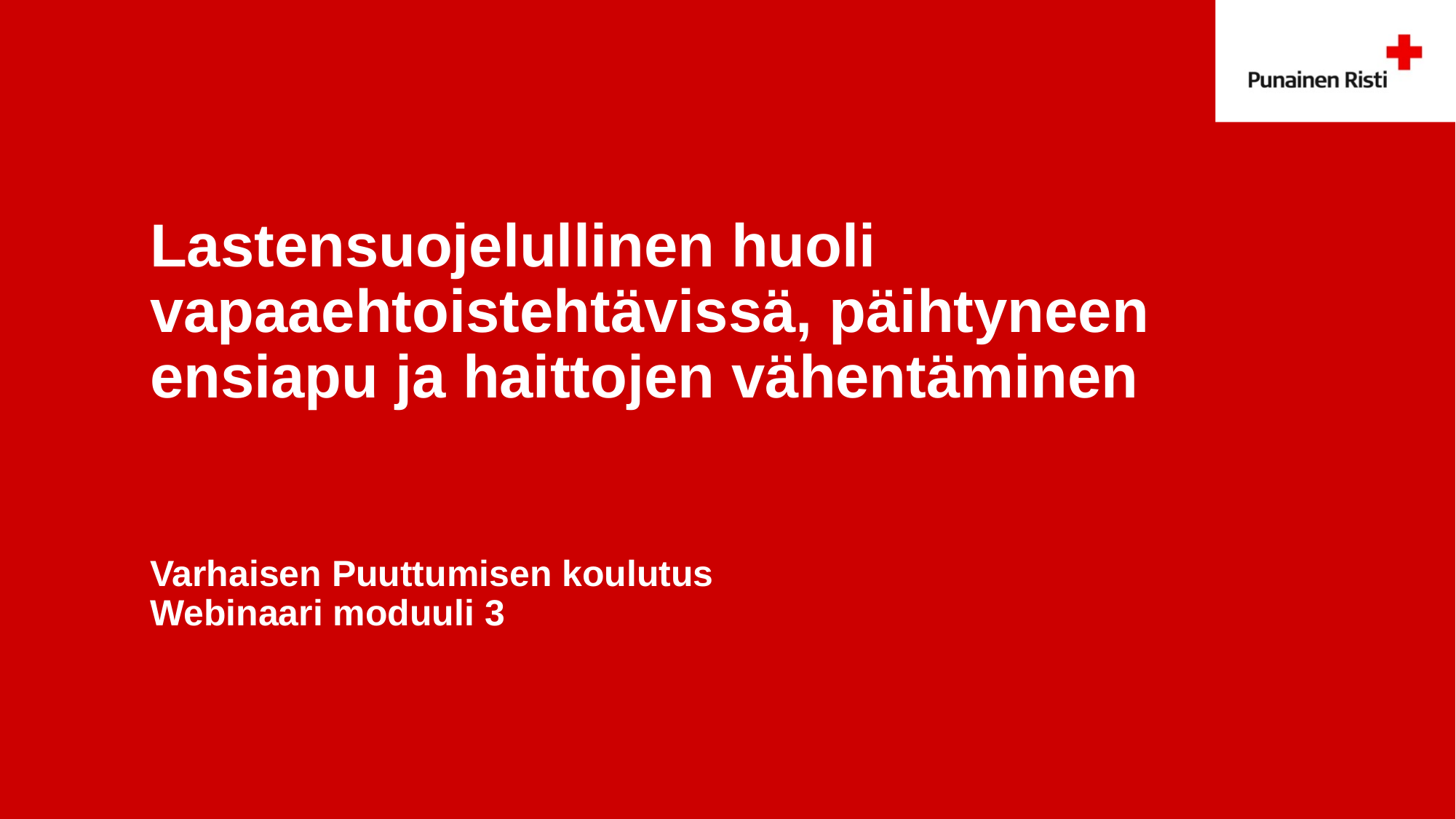

# Lastensuojelullinen huoli vapaaehtoistehtävissä, päihtyneen ensiapu ja haittojen vähentäminen Varhaisen Puuttumisen koulutus Webinaari moduuli 3